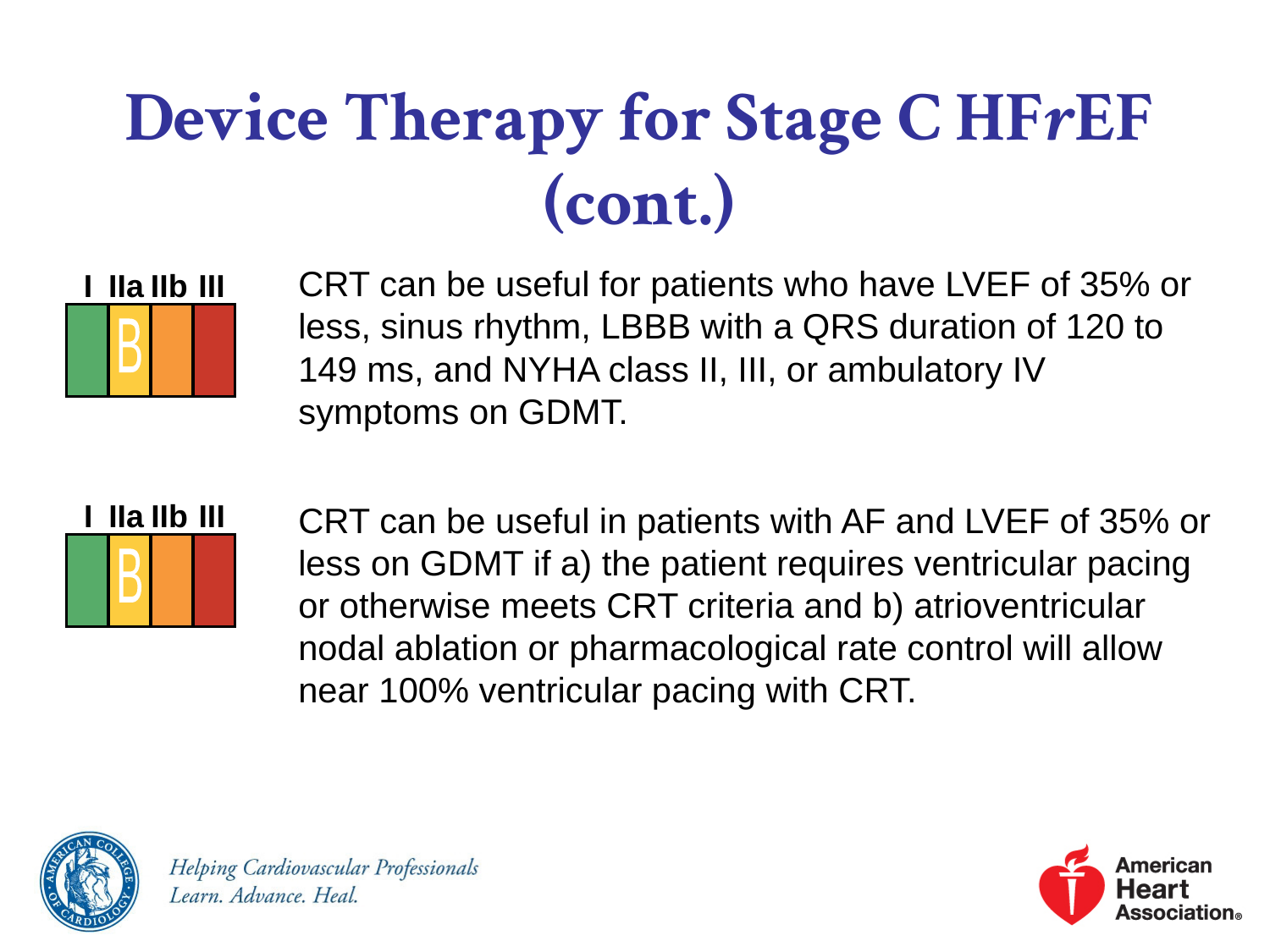

# Device Therapy for Stage C HFrEF (cont.)
CRT can be useful for patients who have LVEF of 35% or less, sinus rhythm, LBBB with a QRS duration of 120 to 149 ms, and NYHA class II, III, or ambulatory IV symptoms on GDMT.

CRT can be useful in patients with AF and LVEF of 35% or less on GDMT if a) the patient requires ventricular pacing or otherwise meets CRT criteria and b) atrioventricular nodal ablation or pharmacological rate control will allow near 100% ventricular pacing with CRT.
I
IIa
IIb
III

B
I
IIa
IIb
III

B